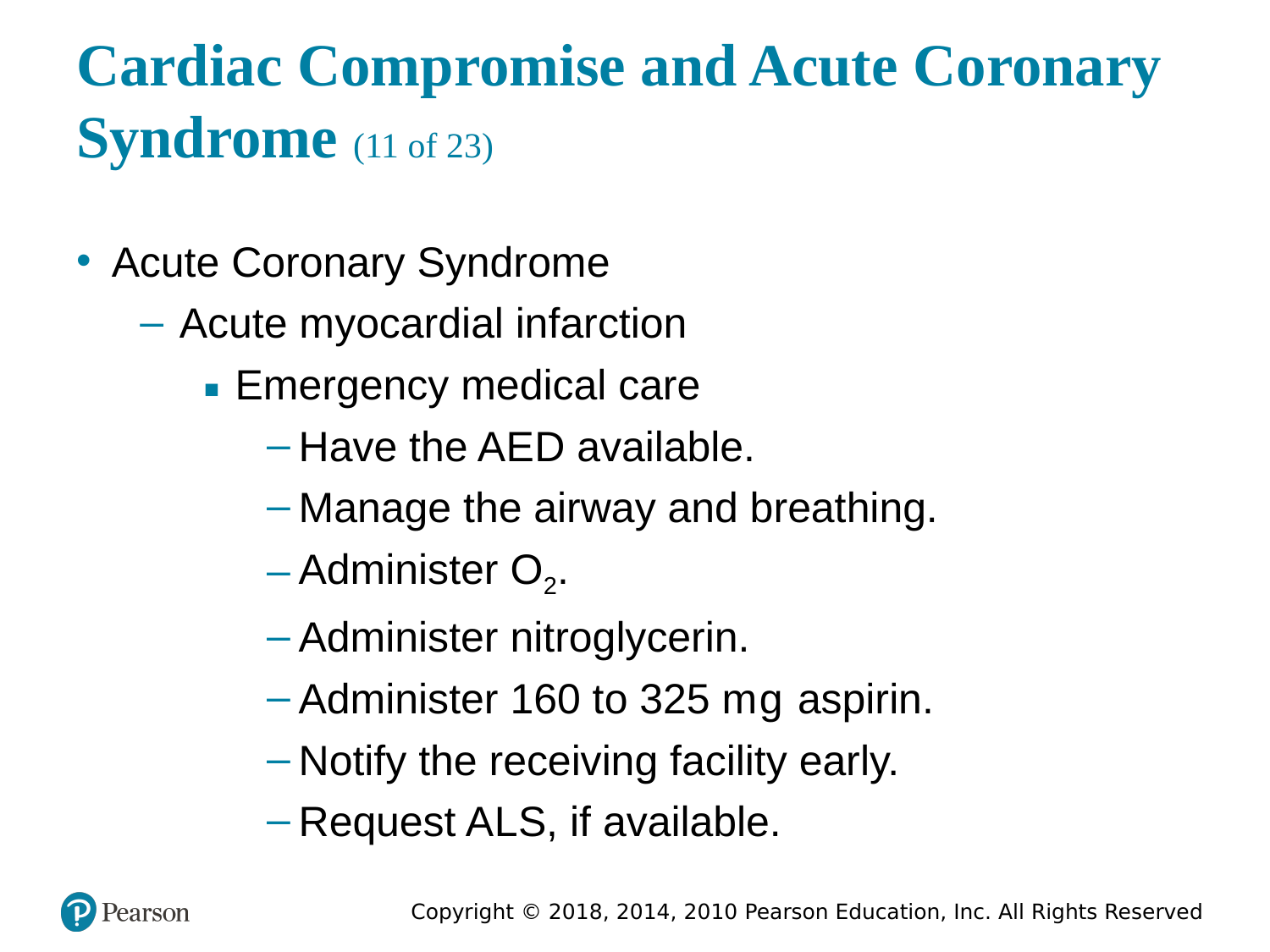

# Cardiac Compromise and Acute Coronary Syndrome (11 of 23)
Acute Coronary Syndrome
Acute myocardial infarction
Emergency medical care
Have the A E D available.
Manage the airway and breathing.
Administer O2.
Administer nitroglycerin.
Administer 160 to 325 milligram aspirin.
Notify the receiving facility early.
Request A L S, if available.